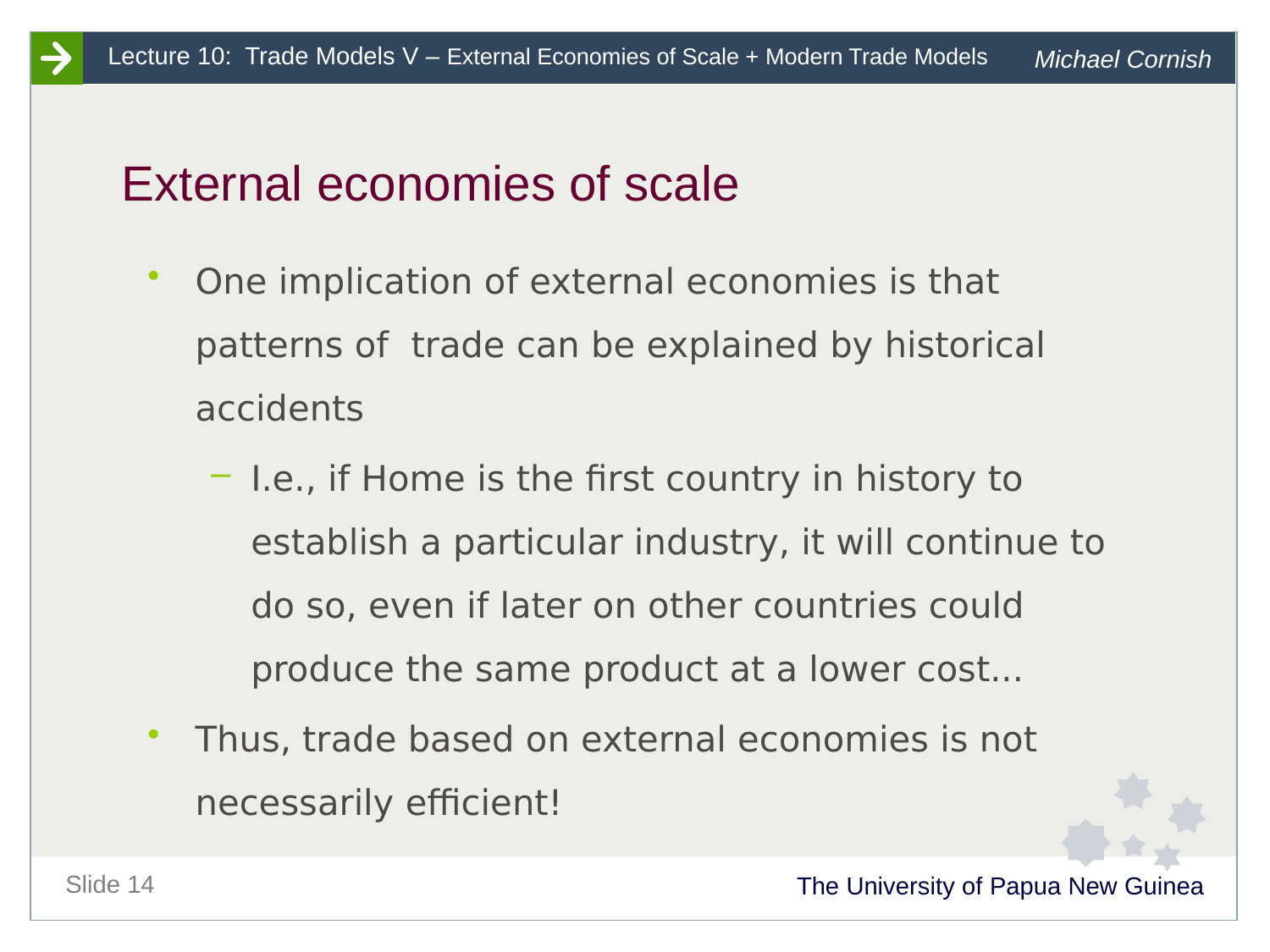

# External economies of scale
One implication of external economies is that patterns of  trade can be explained by historical accidents
I.e., if Home is the first country in history to establish a particular industry, it will continue to do so, even if later on other countries could produce the same product at a lower cost...
Thus, trade based on external economies is not necessarily efficient!